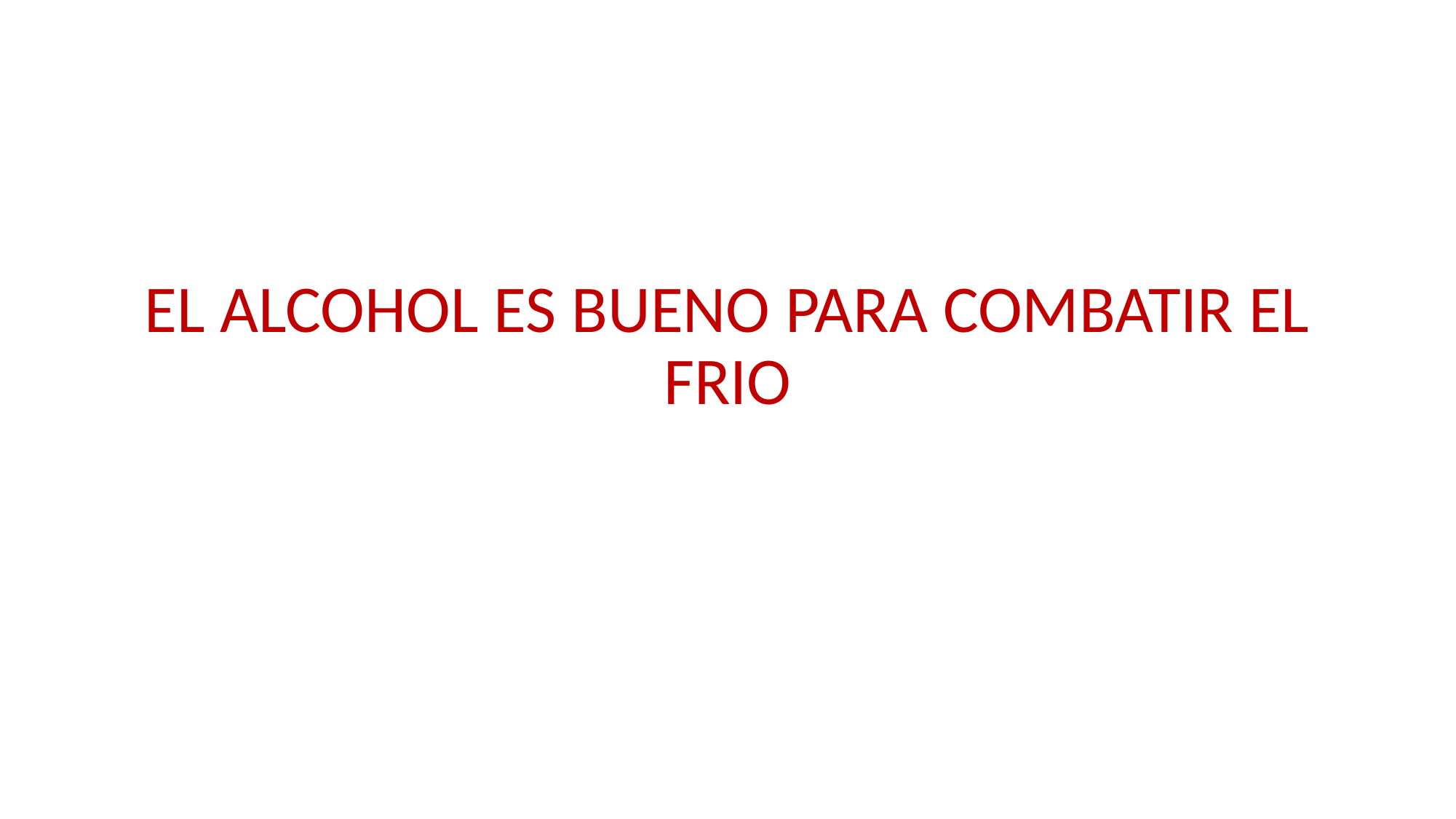

# EL ALCOHOL ES BUENO PARA COMBATIR EL FRIO